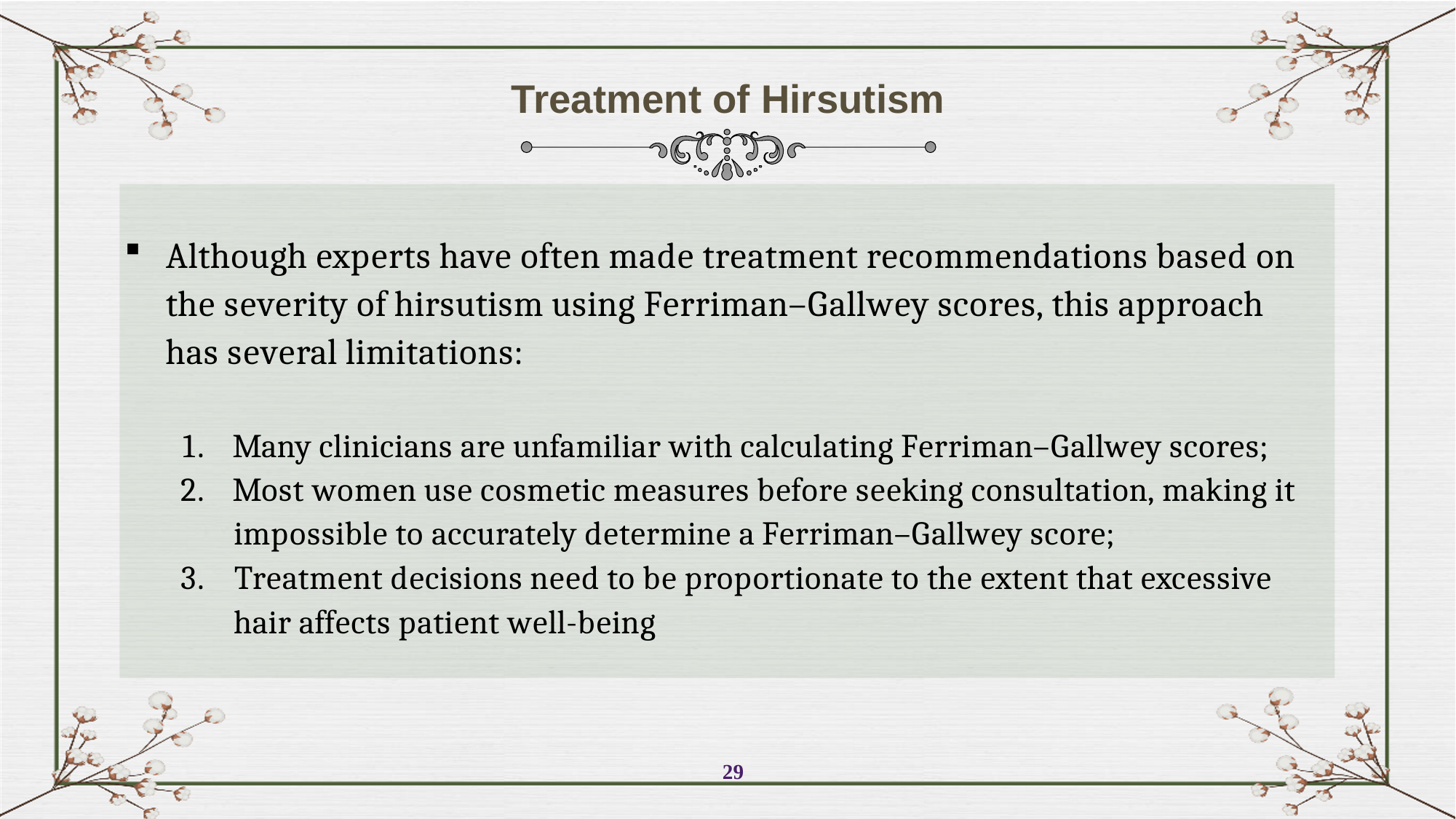

Treatment of Hirsutism

Although experts have often made treatment recommendations based on the severity of hirsutism using Ferriman–Gallwey scores, this approach has several limitations:

Many clinicians are unfamiliar with calculating Ferriman–Gallwey scores;
Most women use cosmetic measures before seeking consultation, making it impossible to accurately determine a Ferriman–Gallwey score;
Treatment decisions need to be proportionate to the extent that excessive hair affects patient well-being

29